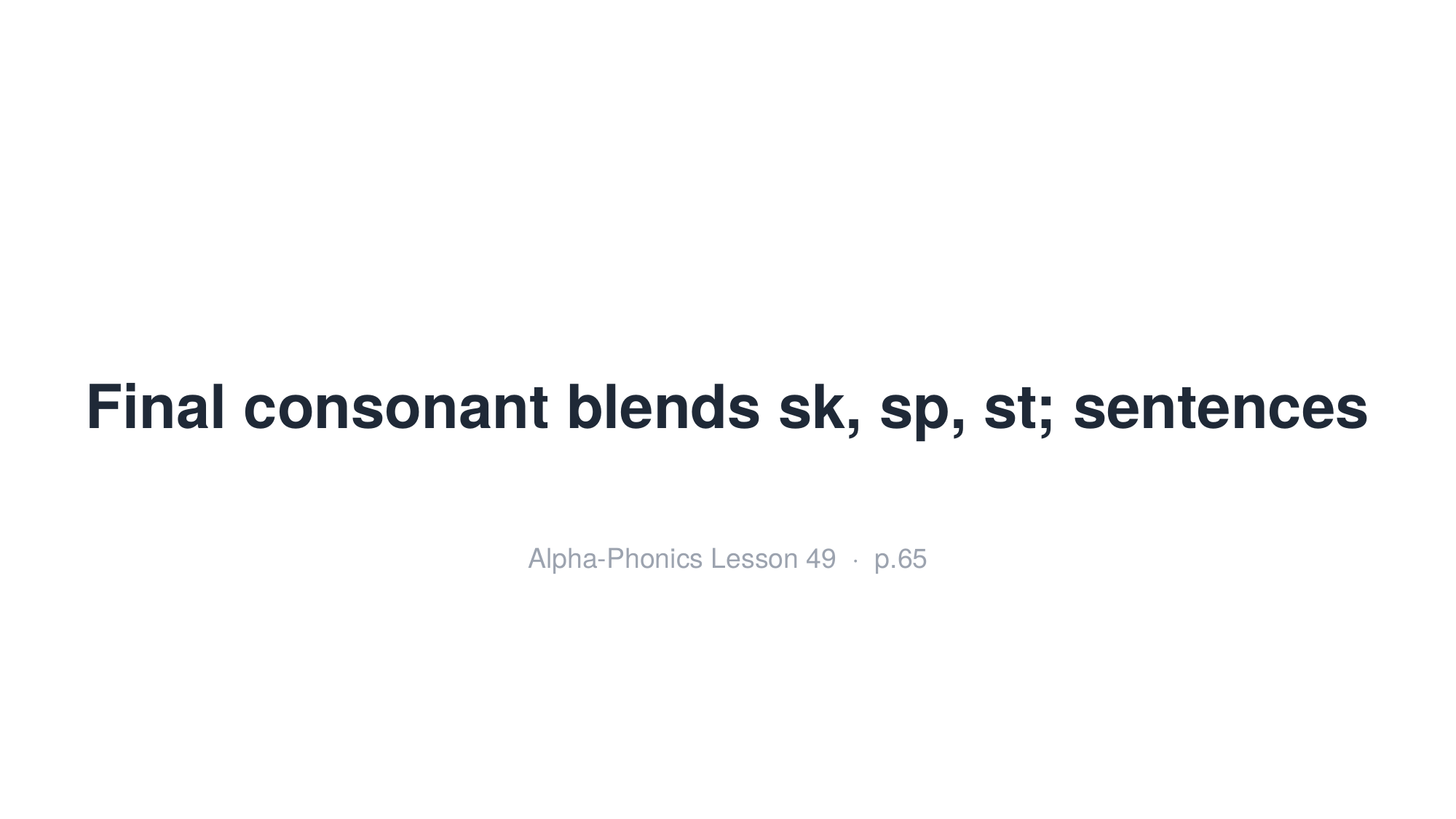

Final consonant blends sk, sp, st; sentences
Alpha-Phonics Lesson 49  ·  p.65